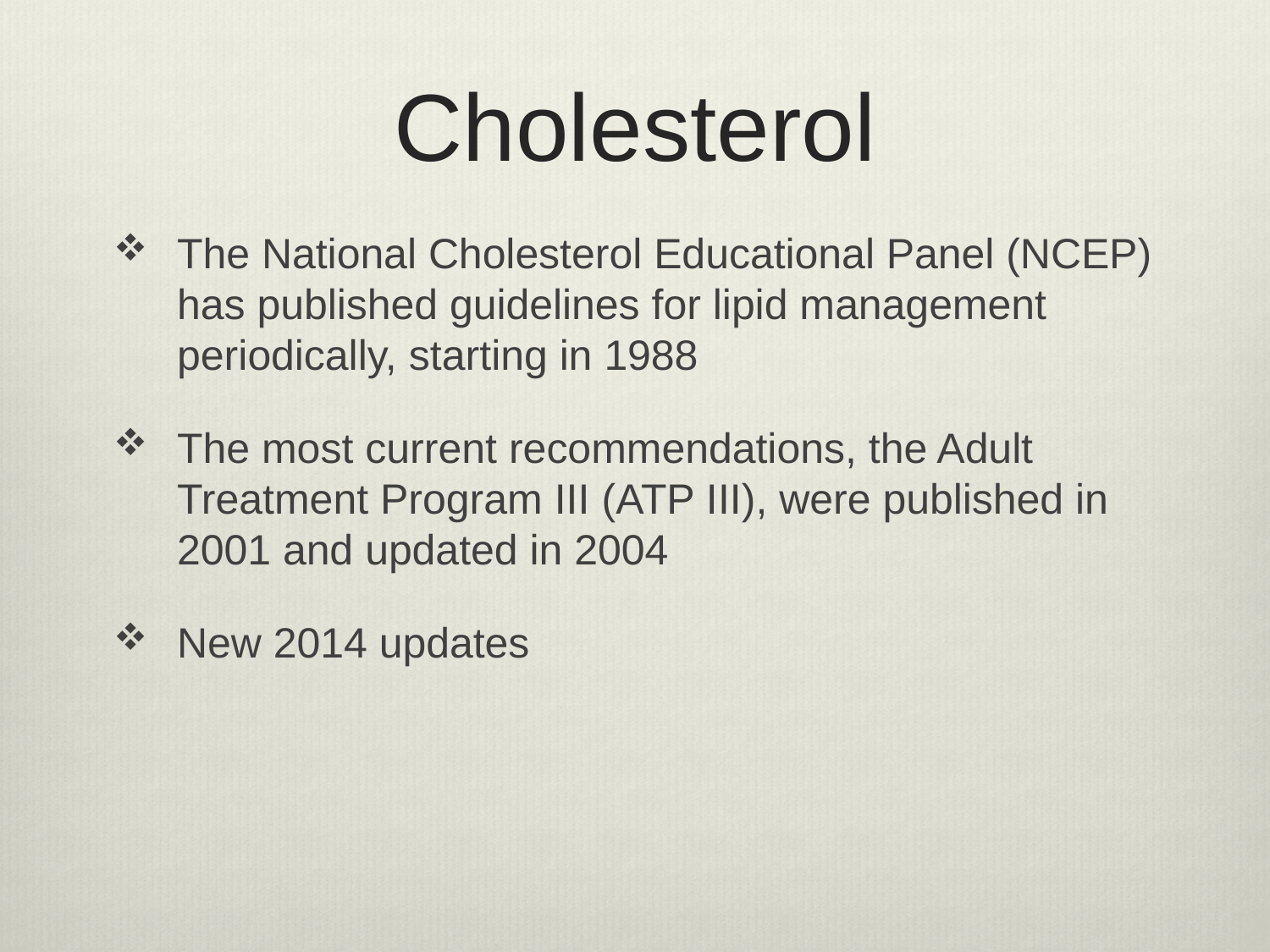

# Cholesterol
The National Cholesterol Educational Panel (NCEP) has published guidelines for lipid management periodically, starting in 1988
The most current recommendations, the Adult Treatment Program III (ATP III), were published in 2001 and updated in 2004
New 2014 updates